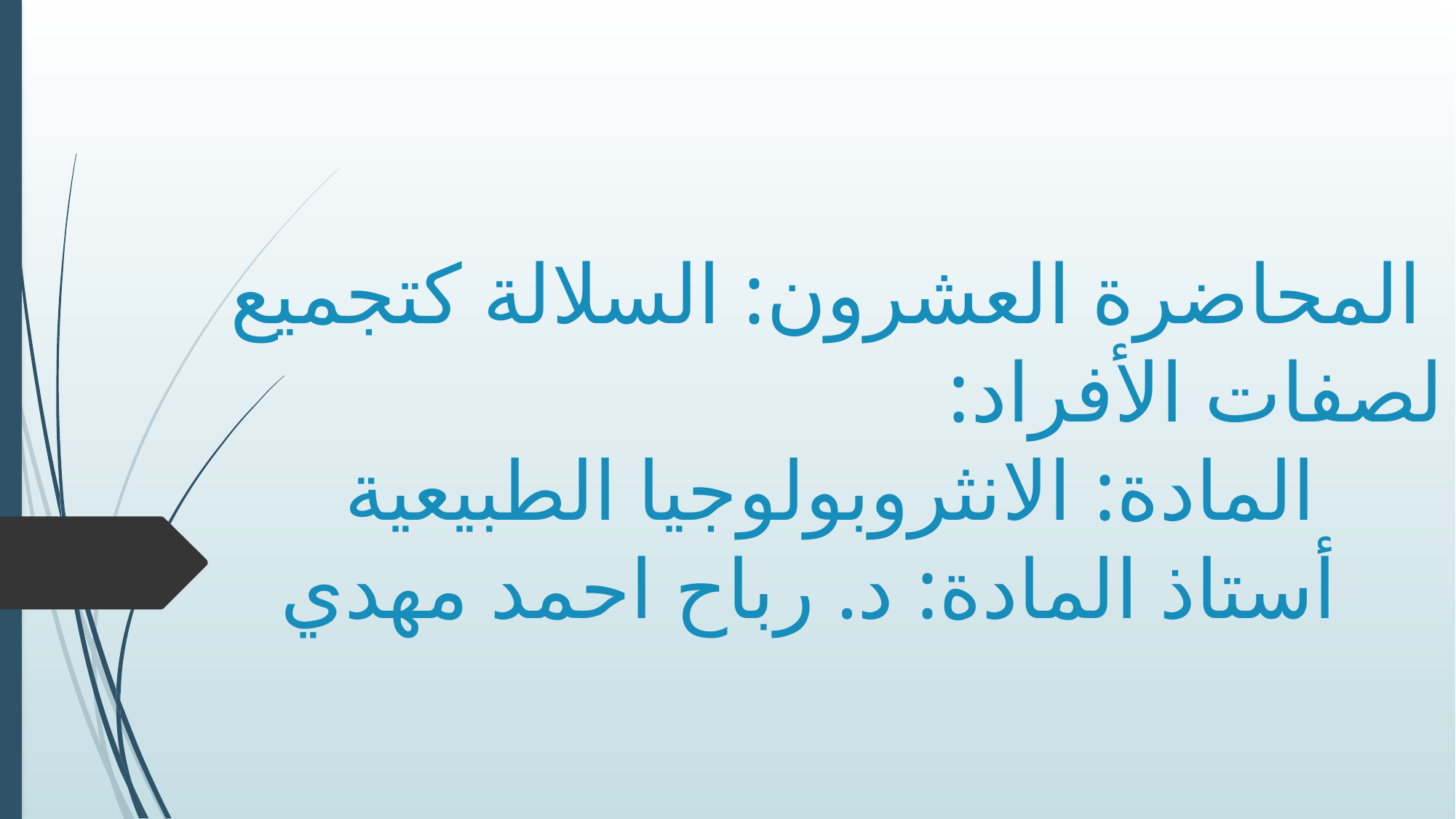

# المحاضرة العشرون: السلالة كتجميع لصفات الأفراد: المادة: الانثروبولوجيا الطبيعية أستاذ المادة: د. رباح احمد مهدي